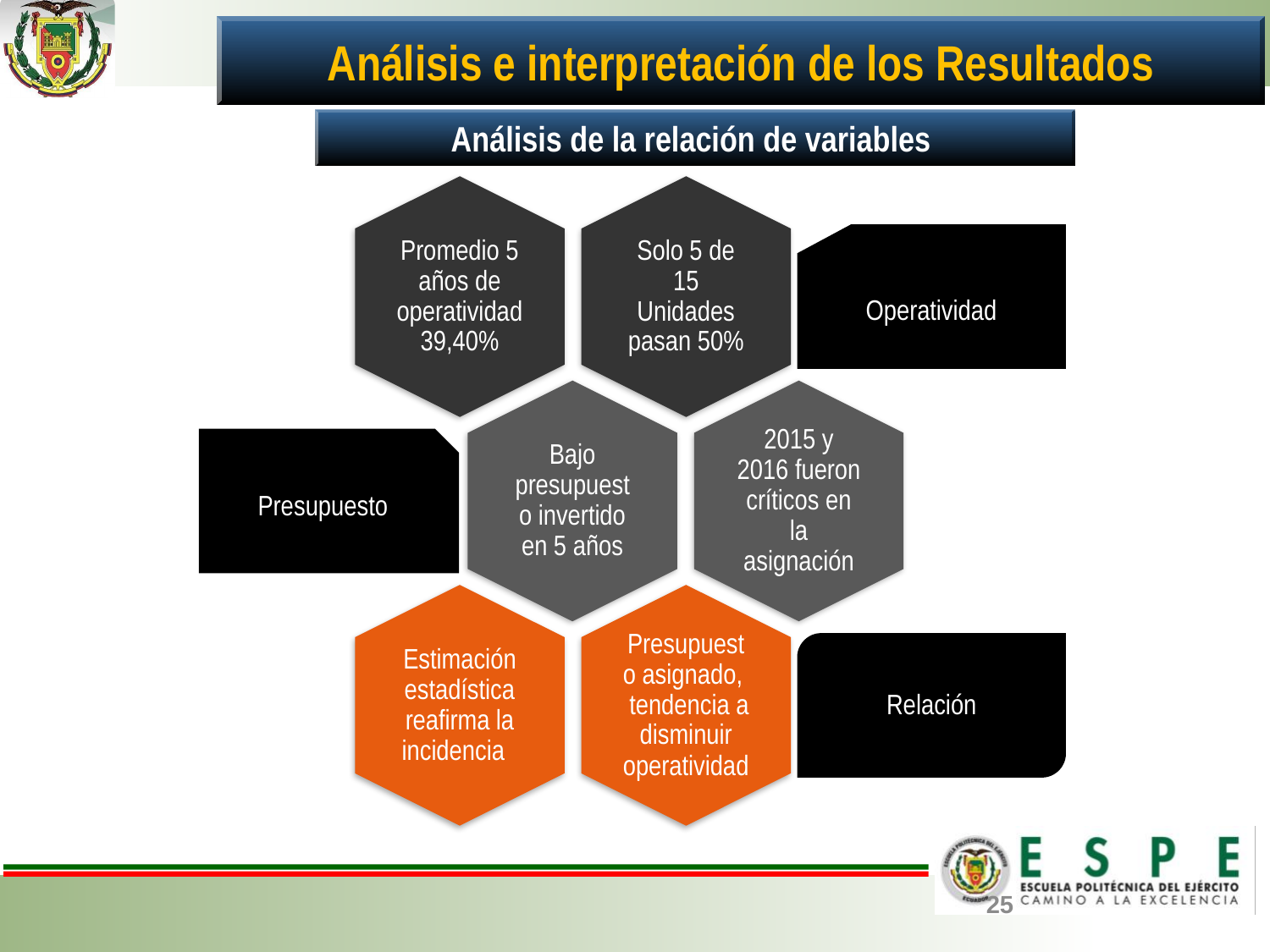

Análisis e interpretación de los Resultados
Análisis de la relación de variables
Solo 5 de 15 Unidades pasan 50%
Operatividad
Promedio 5 años de operatividad 39,40%
Bajo presupuesto invertido en 5 años
Presupuesto
2015 y 2016 fueron críticos en la asignación
Presupuesto asignado,   tendencia a disminuir operatividad
Relación
Estimación estadística reafirma la incidencia
25